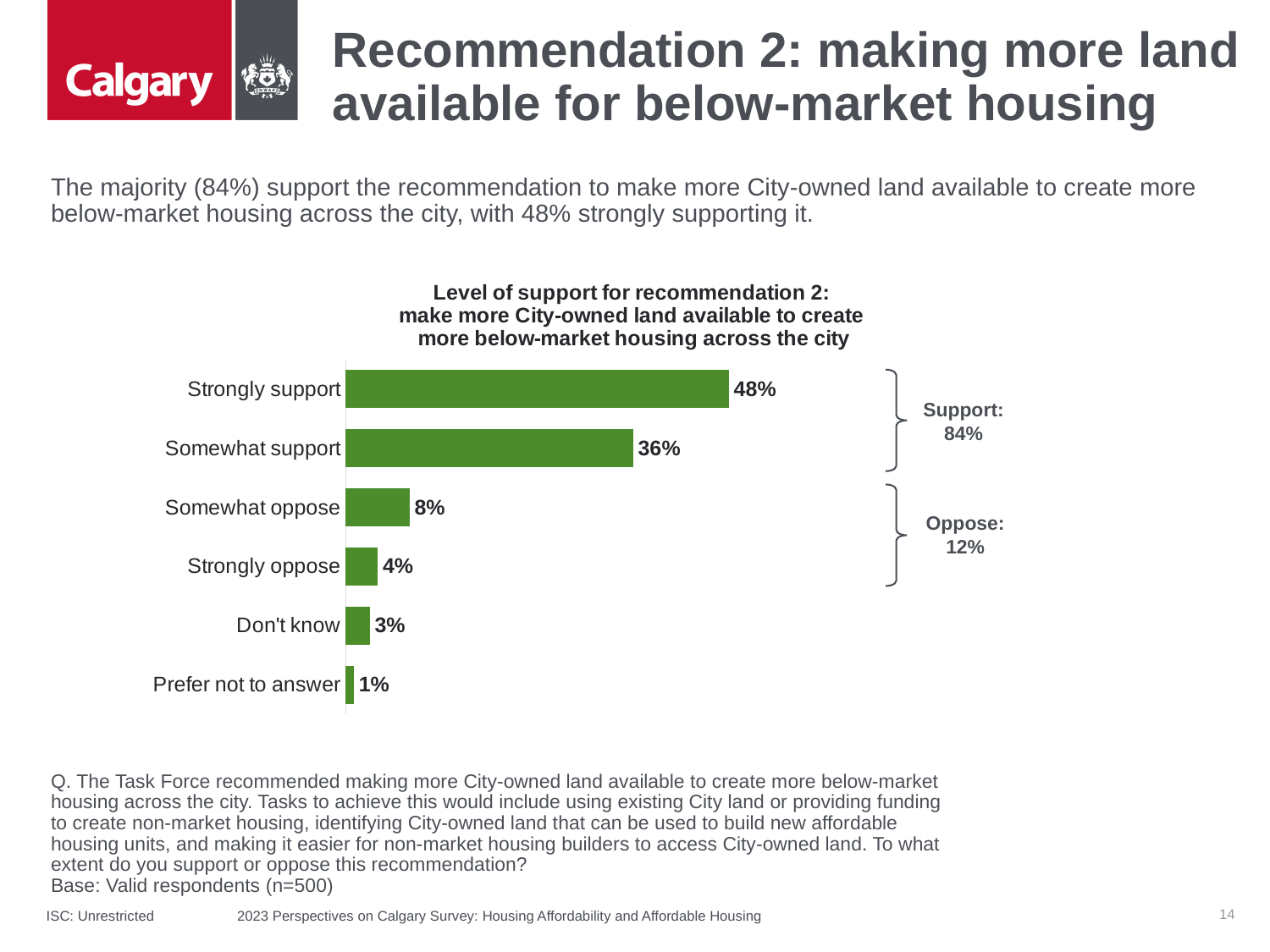

# Recommendation 2: making more land available for below-market housing
The majority (84%) support the recommendation to make more City-owned land available to create more below-market housing across the city, with 48% strongly supporting it.

### Chart: Level of support for recommendation 2:
make more City-owned land available to create
more below-market housing across the city

| Category | Series 1 |
|---|---|
| Strongly support | 0.48 |
| Somewhat support | 0.36 |
| Somewhat oppose | 0.08 |
| Strongly oppose | 0.04 |
| Don't know | 0.03 |
| Prefer not to answer | 0.01 |
Support:
84%

Oppose:
12%
Q. The Task Force recommended making more City-owned land available to create more below-market housing across the city. Tasks to achieve this would include using existing City land or providing funding to create non-market housing, identifying City-owned land that can be used to build new affordable housing units, and making it easier for non-market housing builders to access City-owned land. To what extent do you support or oppose this recommendation?
Base: Valid respondents (n=500)
14